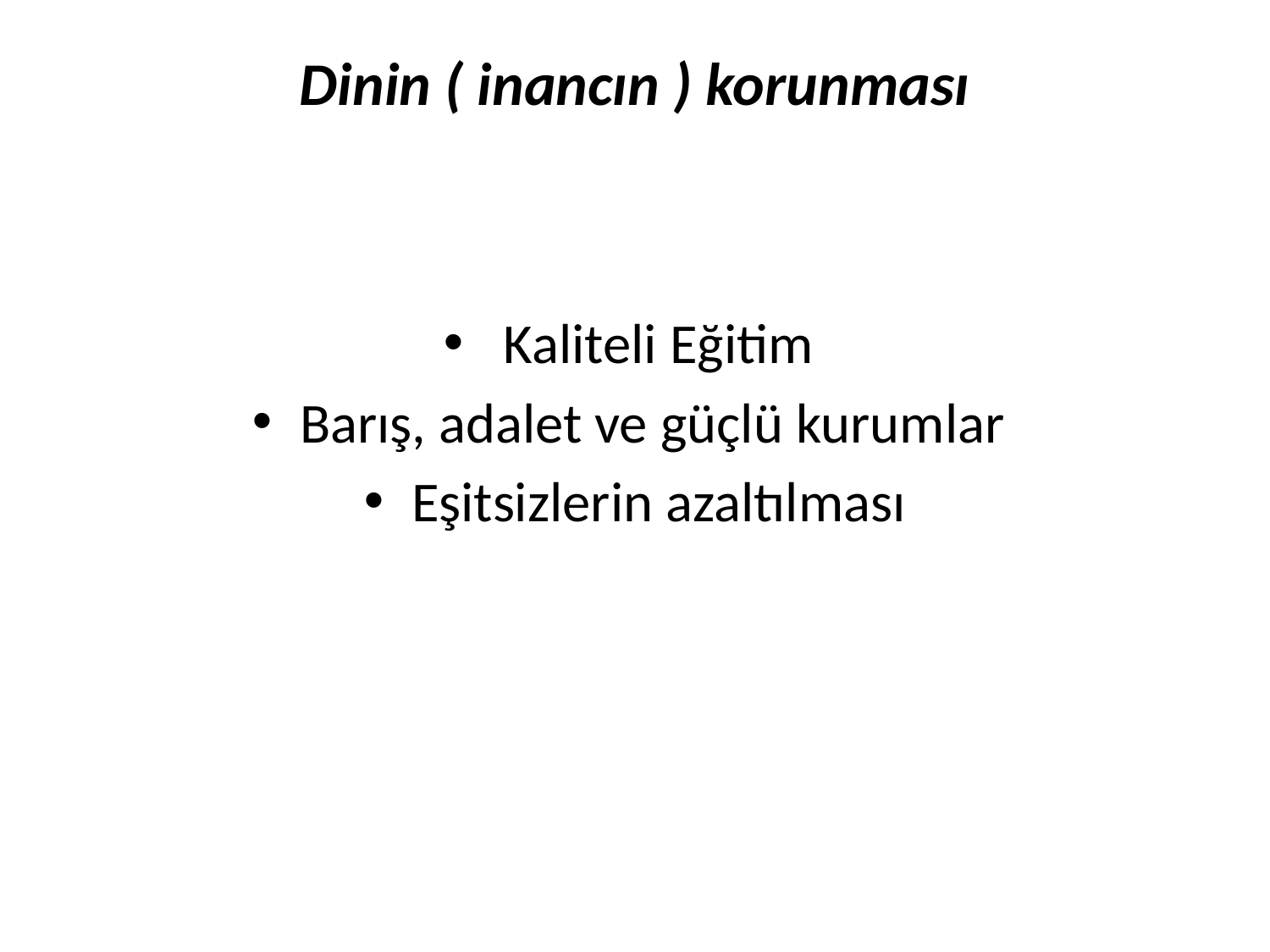

# Dinin ( inancın ) korunması

 Kaliteli Eğitim
Barış, adalet ve güçlü kurumlar
Eşitsizlerin azaltılması